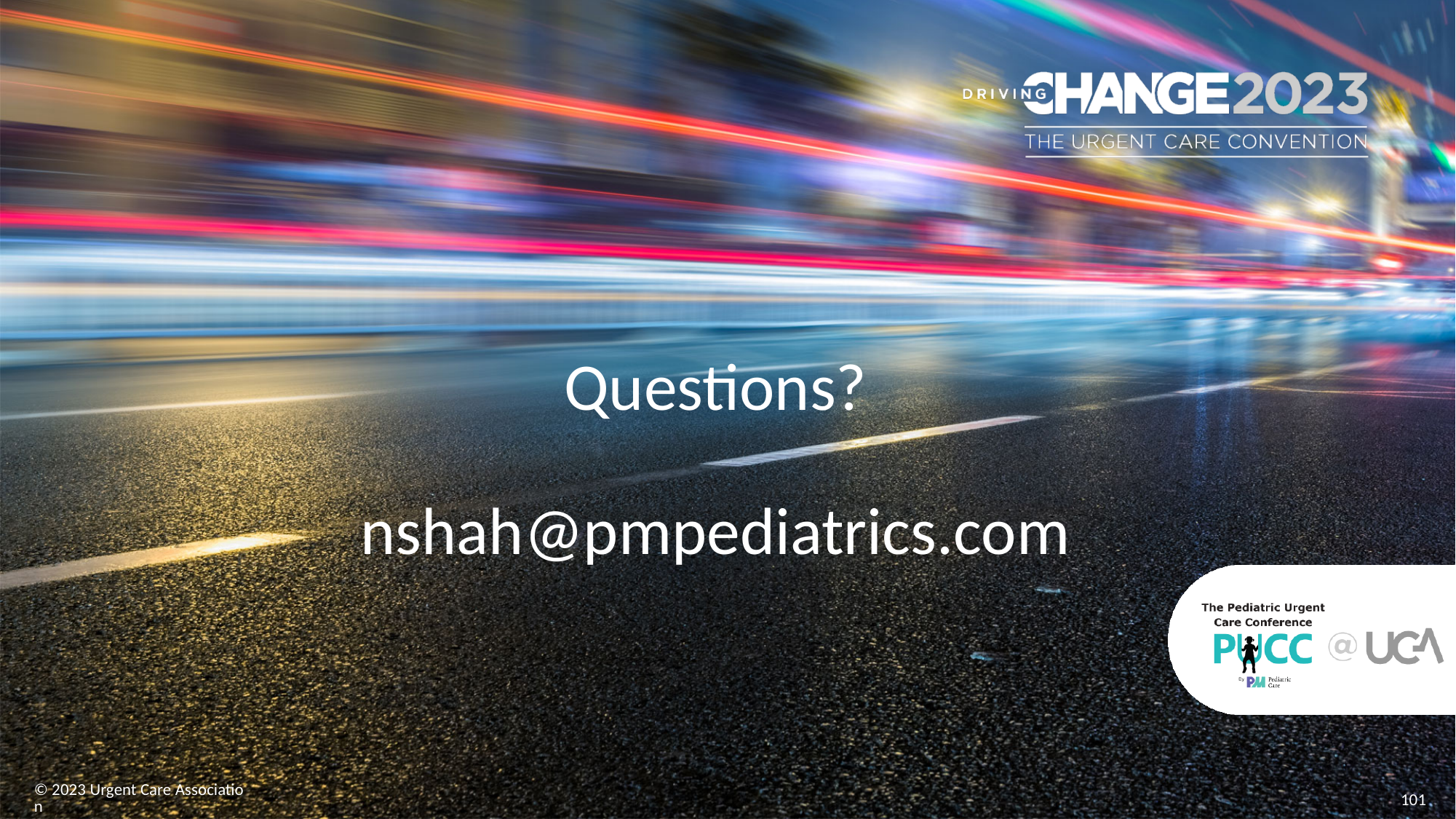

# Questions? nshah@pmpediatrics.com
© 2023 Urgent Care Association
101